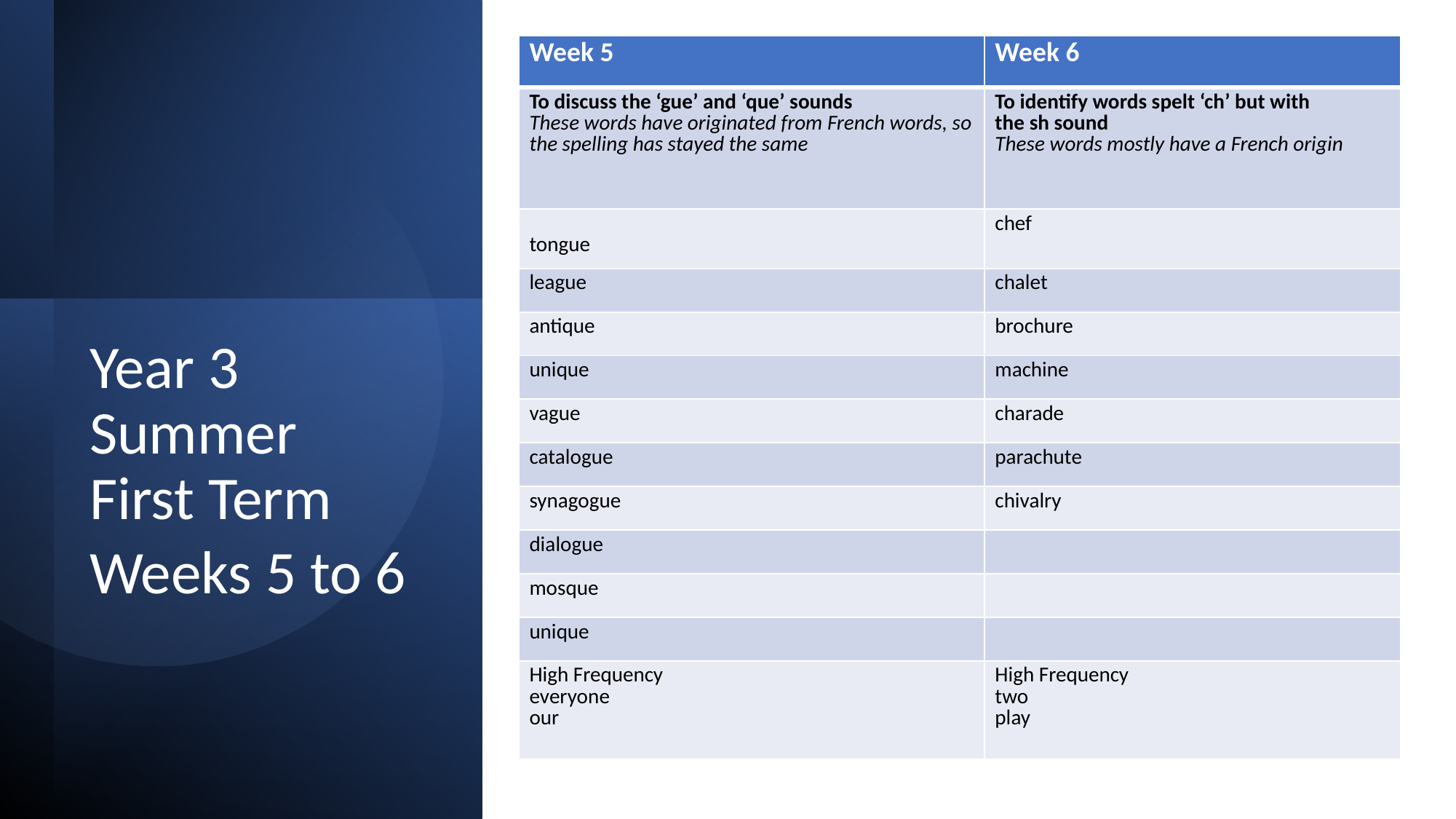

| Week 5 | Week 6 |
| --- | --- |
| To discuss the ‘gue’ and ‘que’ sounds These words have originated from French words, so the spelling has stayed the same | To identify words spelt ‘ch’ but with the sh sound These words mostly have a French origin |
| tongue | chef |
| league | chalet |
| antique | brochure |
| unique | machine |
| vague | charade |
| catalogue | parachute |
| synagogue | chivalry |
| dialogue |  |
| mosque |  |
| unique |  |
| High Frequency everyone our | High Frequency two play |

Year 3 Summer First Term
Weeks 5 to 6